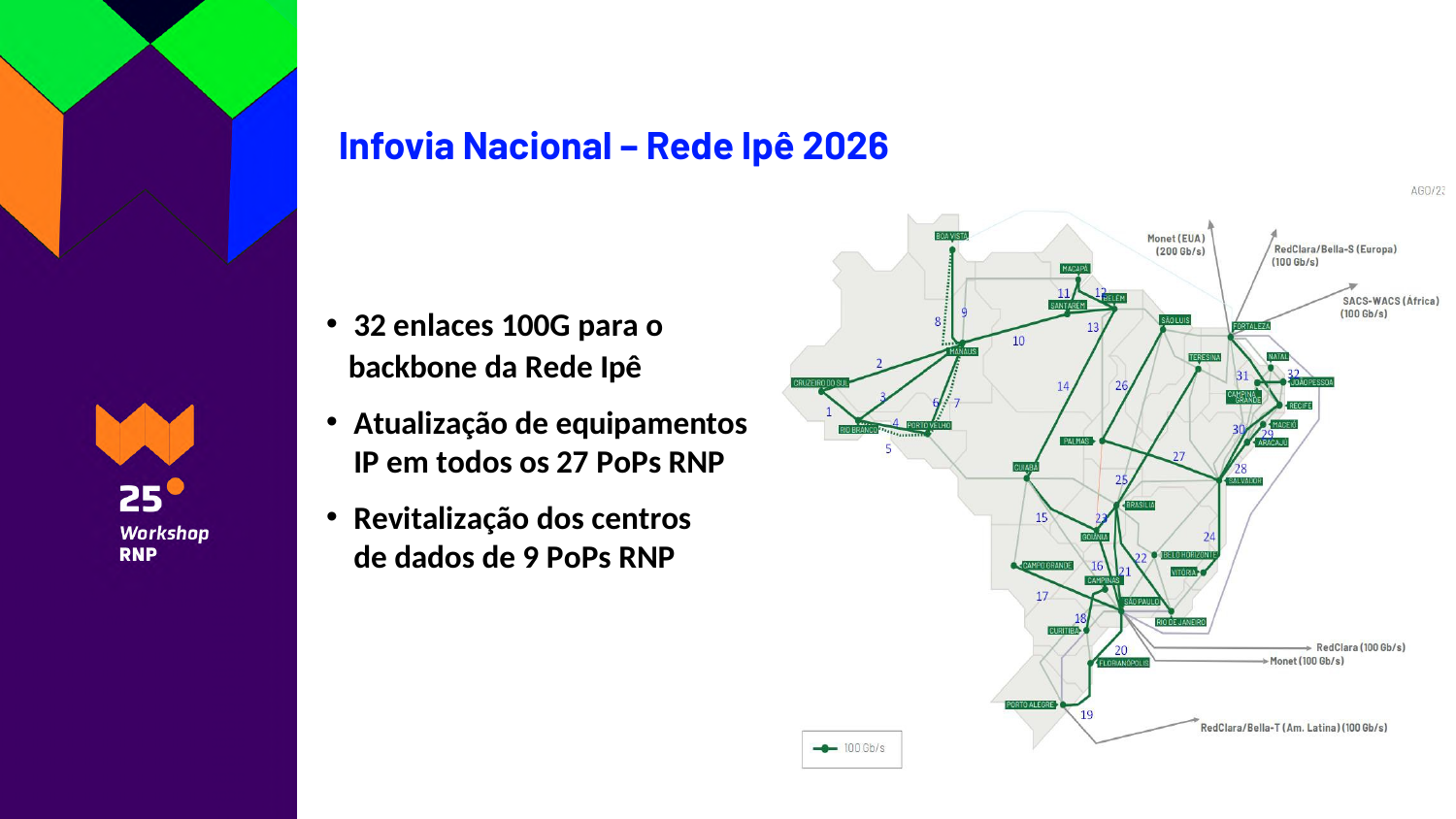

#
Infovia Nacional – Rede Ipê 2026

32 enlaces 100G para o
backbone da Rede Ipê
Atualização de equipamentos IP em todos os 27 PoPs RNP
Revitalização dos centros de dados de 9 PoPs RNP